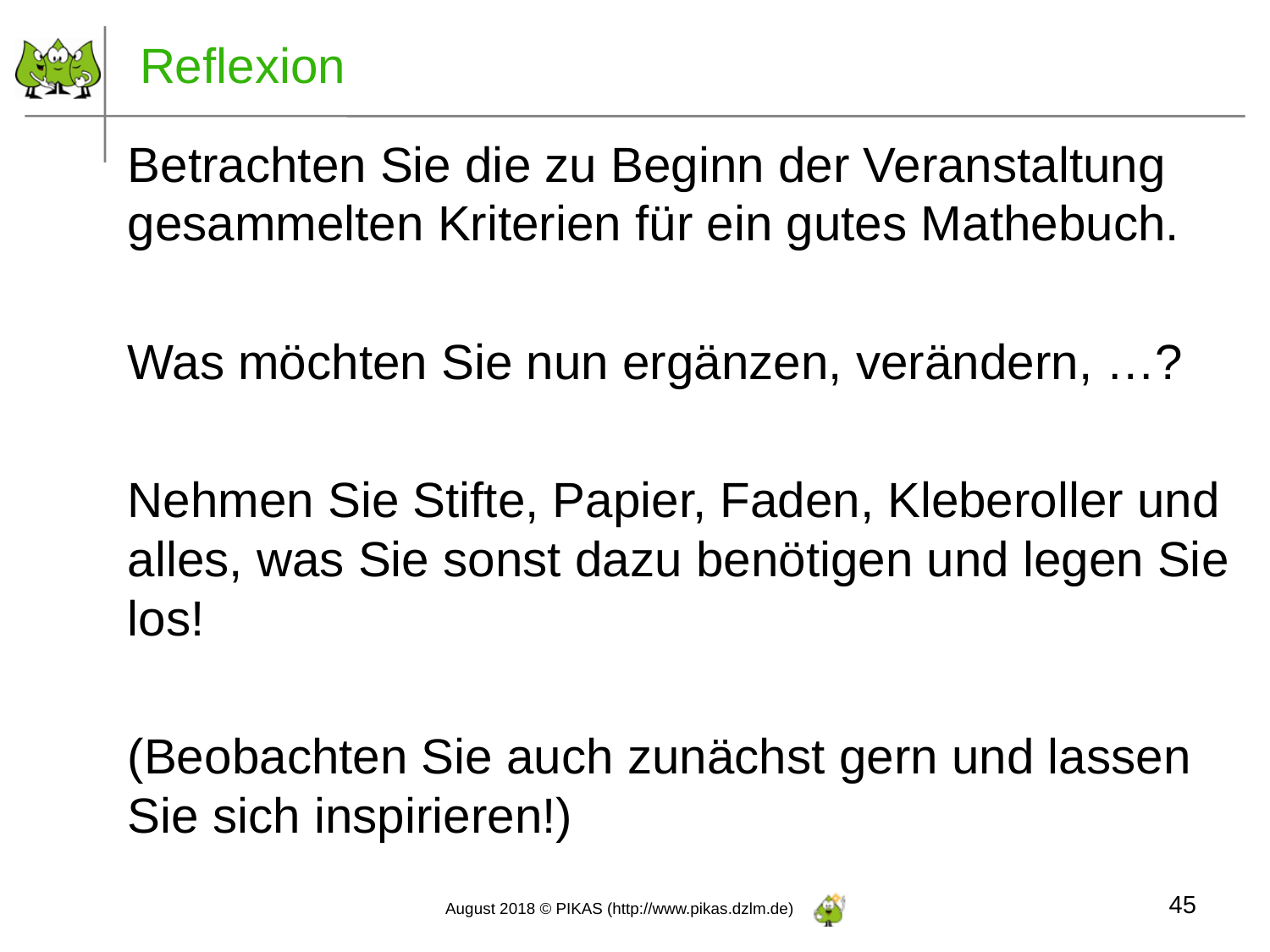

# Reflexion
Betrachten Sie die zu Beginn der Veranstaltung gesammelten Kriterien für ein gutes Mathebuch.

Was möchten Sie nun ergänzen, verändern, …?

Nehmen Sie Stifte, Papier, Faden, Kleberoller und alles, was Sie sonst dazu benötigen und legen Sie los!

(Beobachten Sie auch zunächst gern und lassen Sie sich inspirieren!)
45